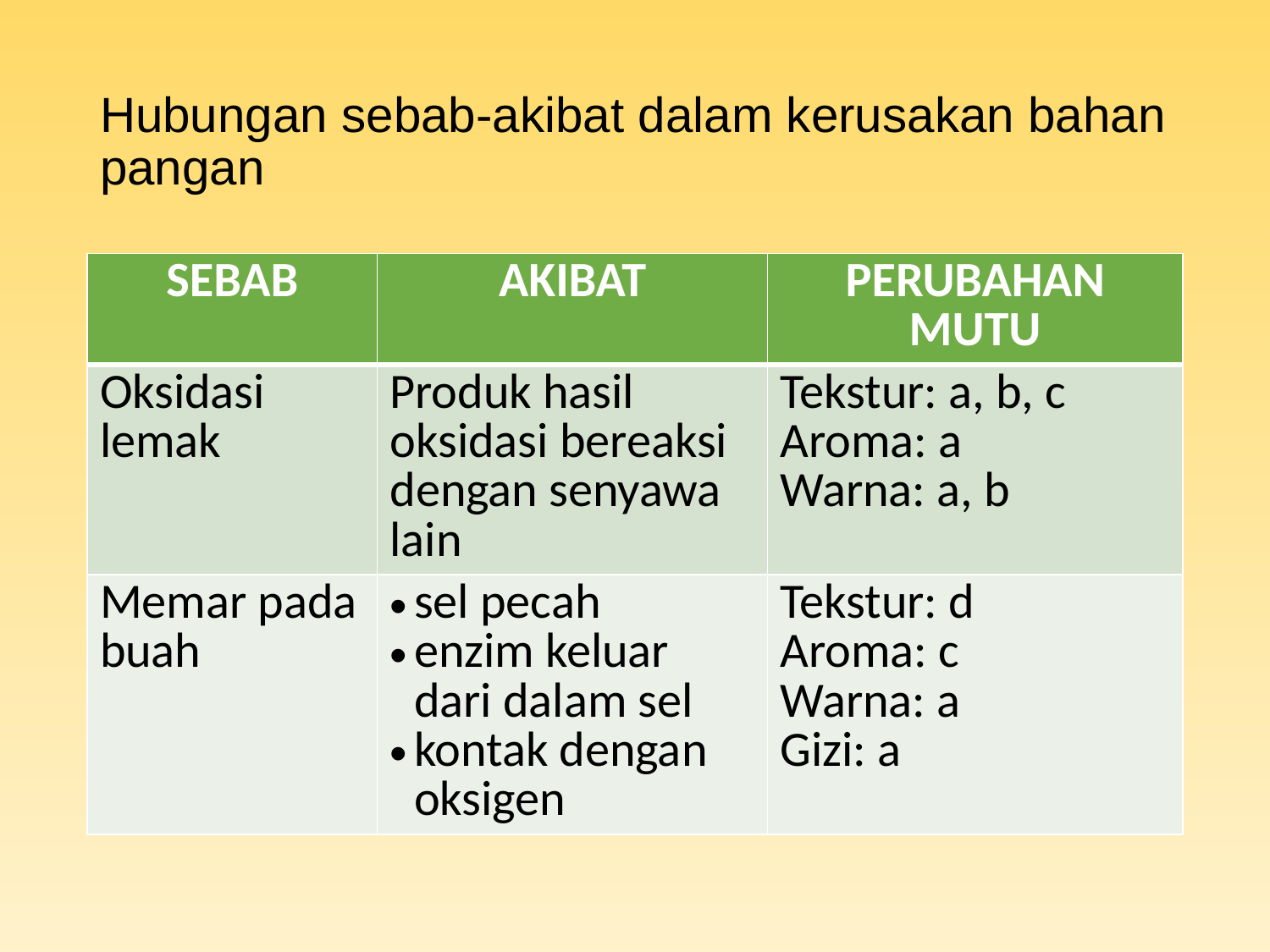

# Hubungan sebab-akibat dalam kerusakan bahan pangan
| SEBAB | AKIBAT | PERUBAHAN MUTU |
| --- | --- | --- |
| Oksidasi lemak | Produk hasil oksidasi bereaksi dengan senyawa lain | Tekstur: a, b, c Aroma: a Warna: a, b |
| Memar pada buah | sel pecah enzim keluar dari dalam sel kontak dengan oksigen | Tekstur: d Aroma: c Warna: a Gizi: a |